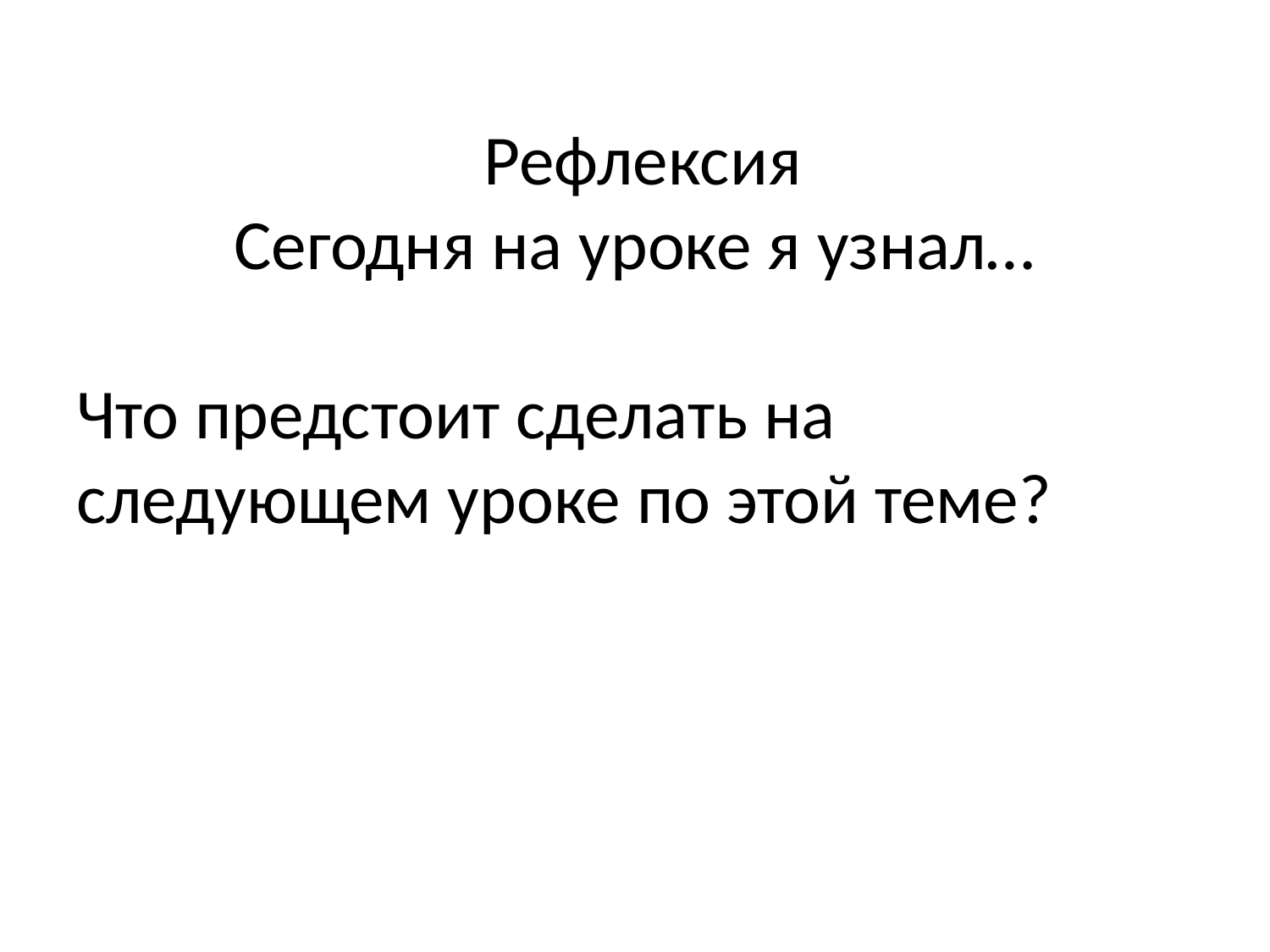

Рефлексия
Сегодня на уроке я узнал…

Что предстоит сделать на следующем уроке по этой теме?